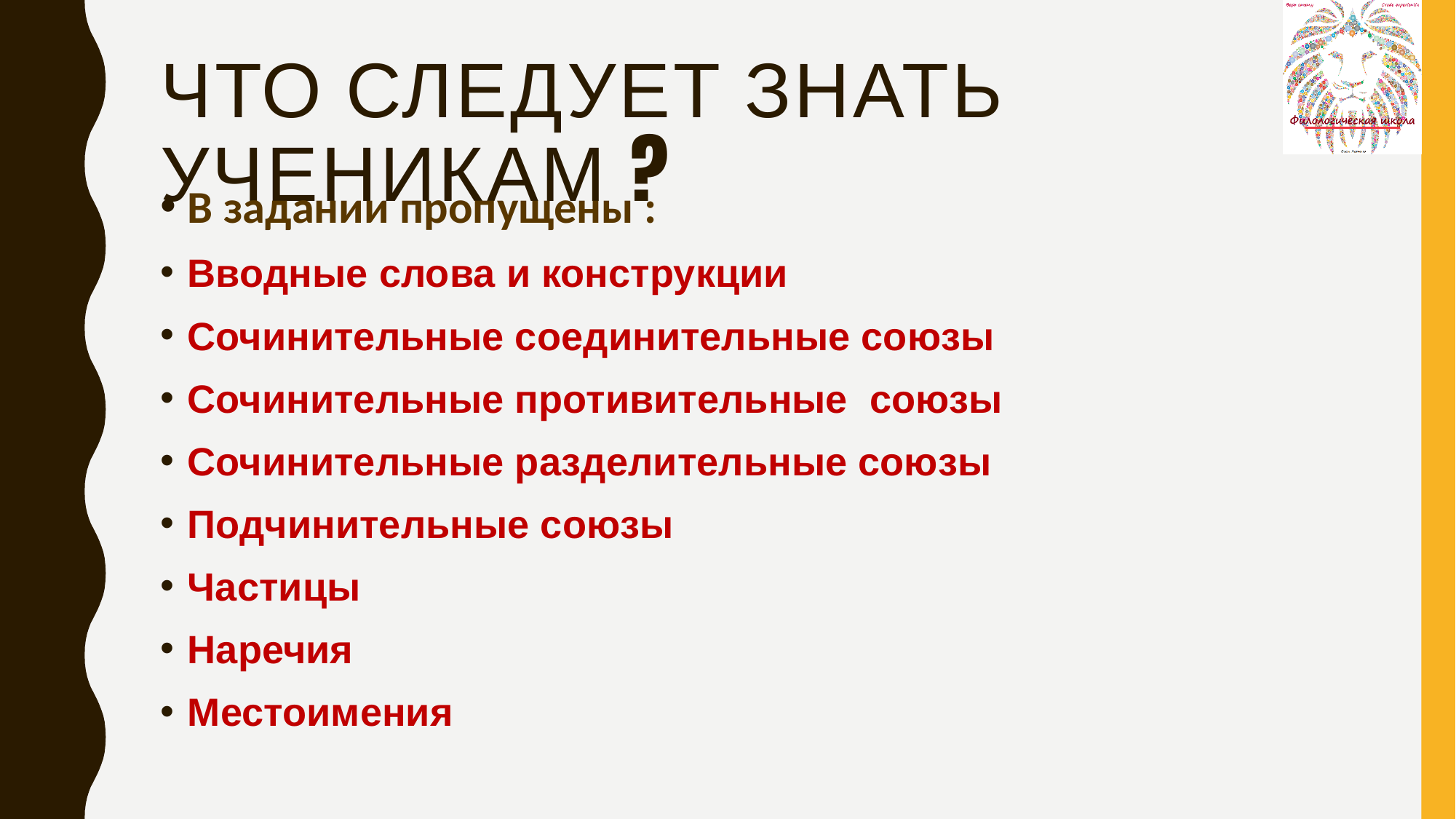

# ЧТО Следует знать ученикам ?
В задании пропущены :
Вводные слова и конструкции
Сочинительные соединительные союзы
Сочинительные противительные  союзы
Сочинительные разделительные союзы
Подчинительные союзы
Частицы
Наречия
Местоимения